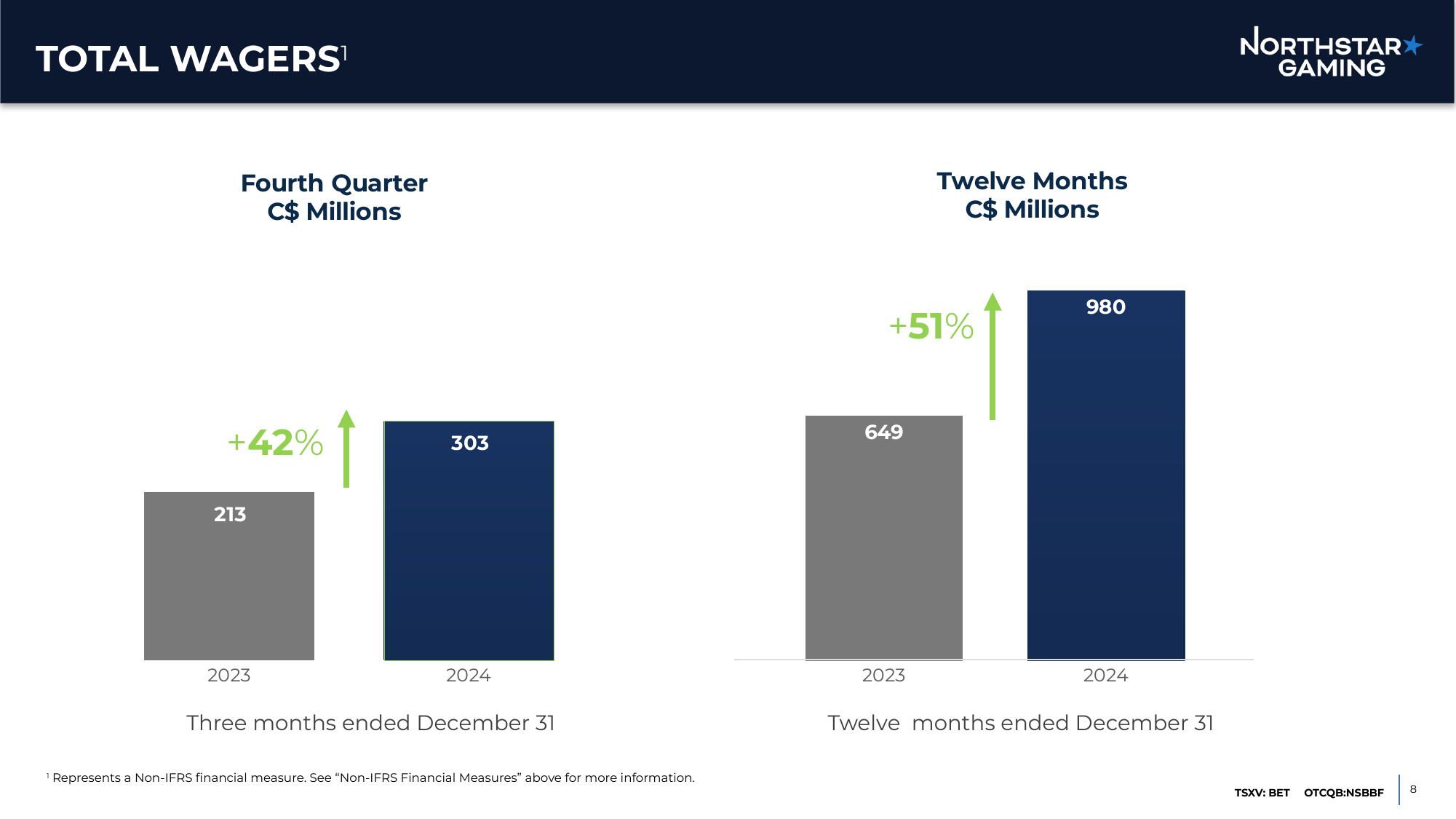

### Chart: Fourth Quarter
C$ Millions

| Category | Total Wagers |
|---|---|
| 2023 | 213.3 |
| 2024 | 303.0 |
# TOTAL WAGERS1

### Chart: Twelve Months
C$ Millions

| Category | Total Wagers |
|---|---|
| 2023 | 648.8 |
| 2024 | 980.0 |
+51%
+42%
Three months ended December 31
Twelve  months ended December 31
1 Represents a Non-IFRS financial measure. See “Non-IFRS Financial Measures” above for more information.